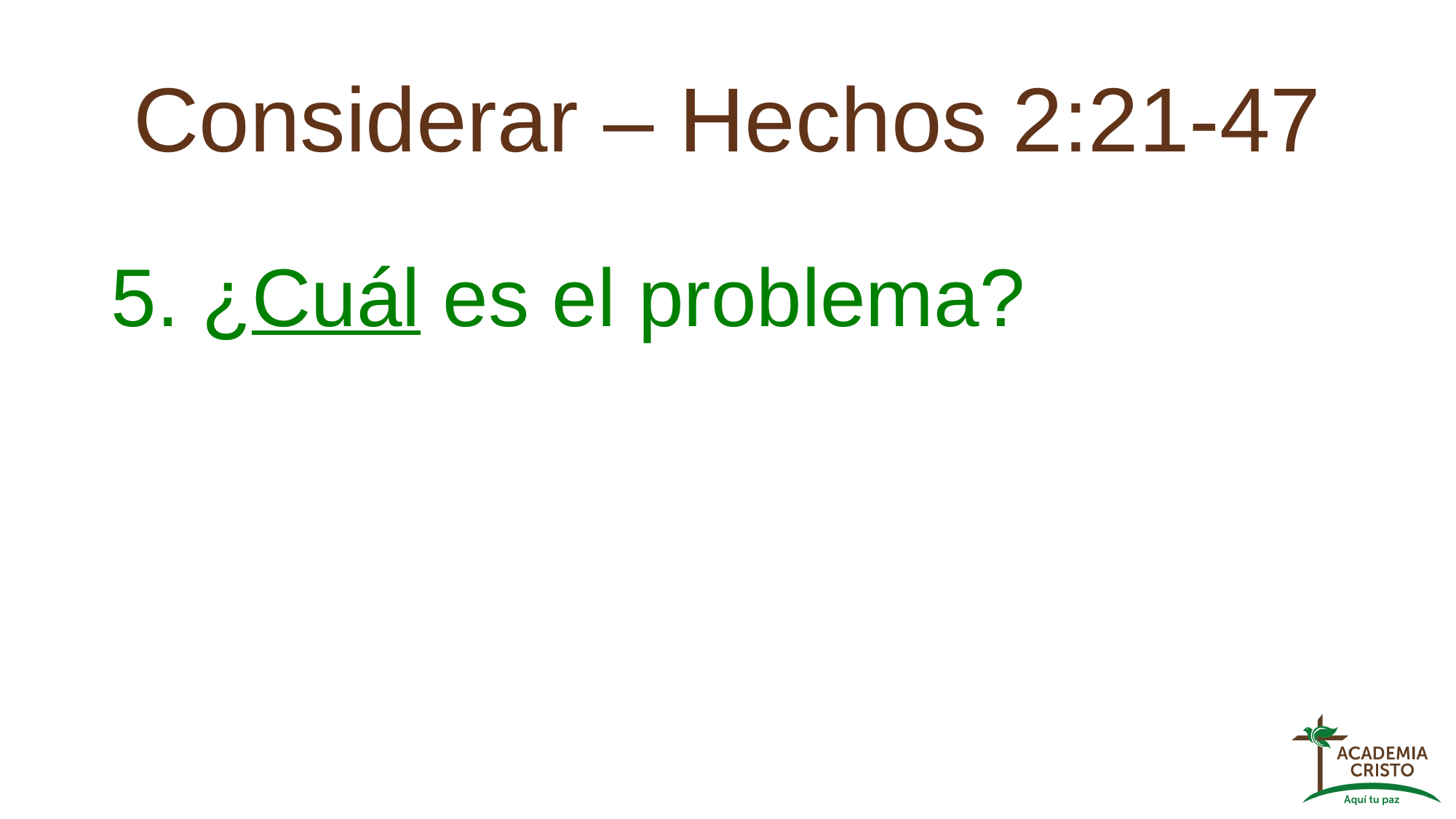

# Considerar – Hechos 2:21-47
5. ¿Cuál es el problema?